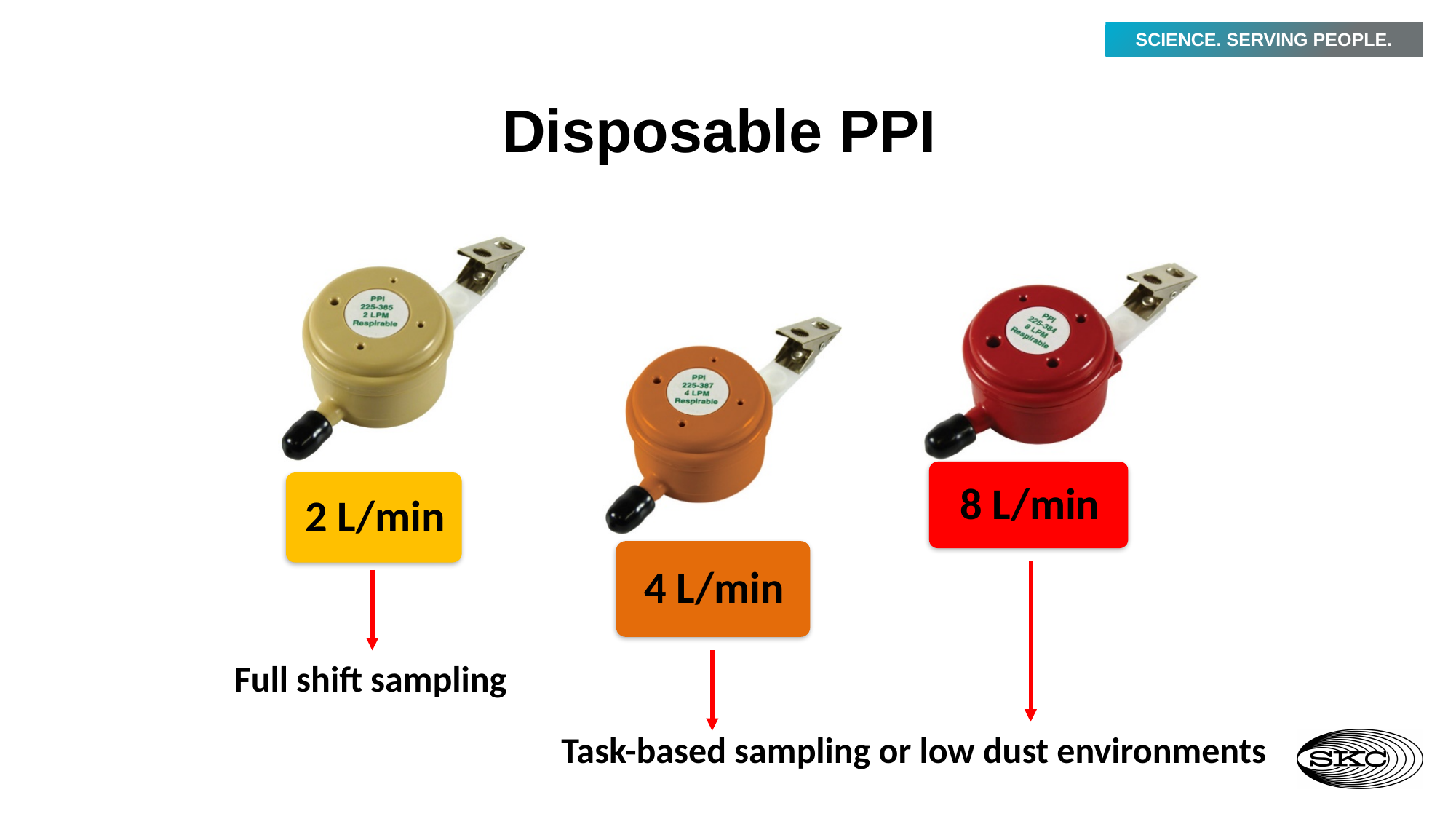

# Disposable PPI
8 L/min

4 L/min

2 L/min
Full shift sampling
Task-based sampling or low dust environments